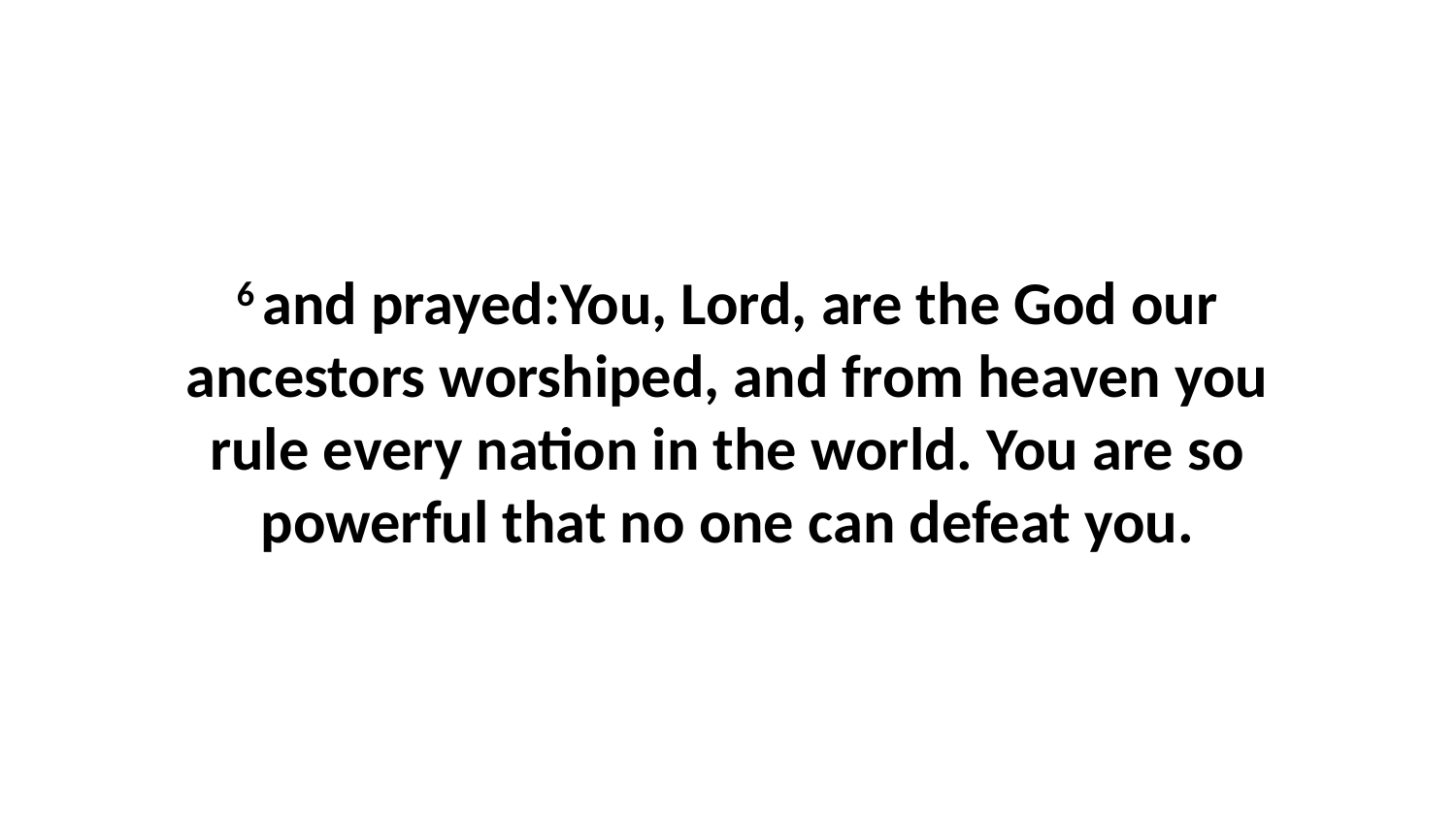

6 and prayed:You, Lord, are the God our ancestors worshiped, and from heaven you rule every nation in the world. You are so powerful that no one can defeat you.